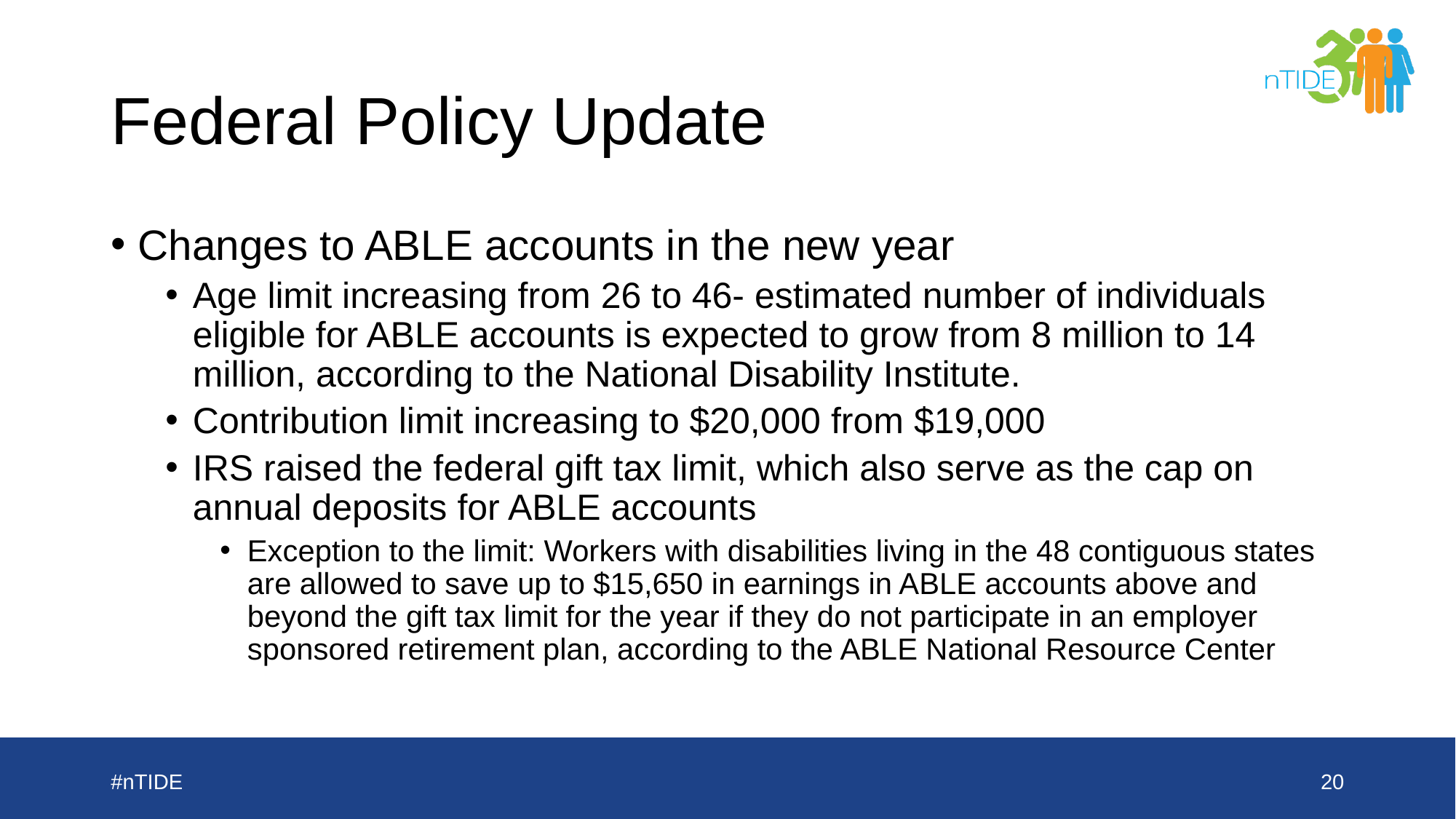

# Federal Policy Update
Changes to ABLE accounts in the new year
Age limit increasing from 26 to 46- estimated number of individuals eligible for ABLE accounts is expected to grow from 8 million to 14 million, according to the National Disability Institute.
Contribution limit increasing to $20,000 from $19,000
IRS raised the federal gift tax limit, which also serve as the cap on annual deposits for ABLE accounts
Exception to the limit: Workers with disabilities living in the 48 contiguous states are allowed to save up to $15,650 in earnings in ABLE accounts above and beyond the gift tax limit for the year if they do not participate in an employer sponsored retirement plan, according to the ABLE National Resource Center
#nTIDE
20